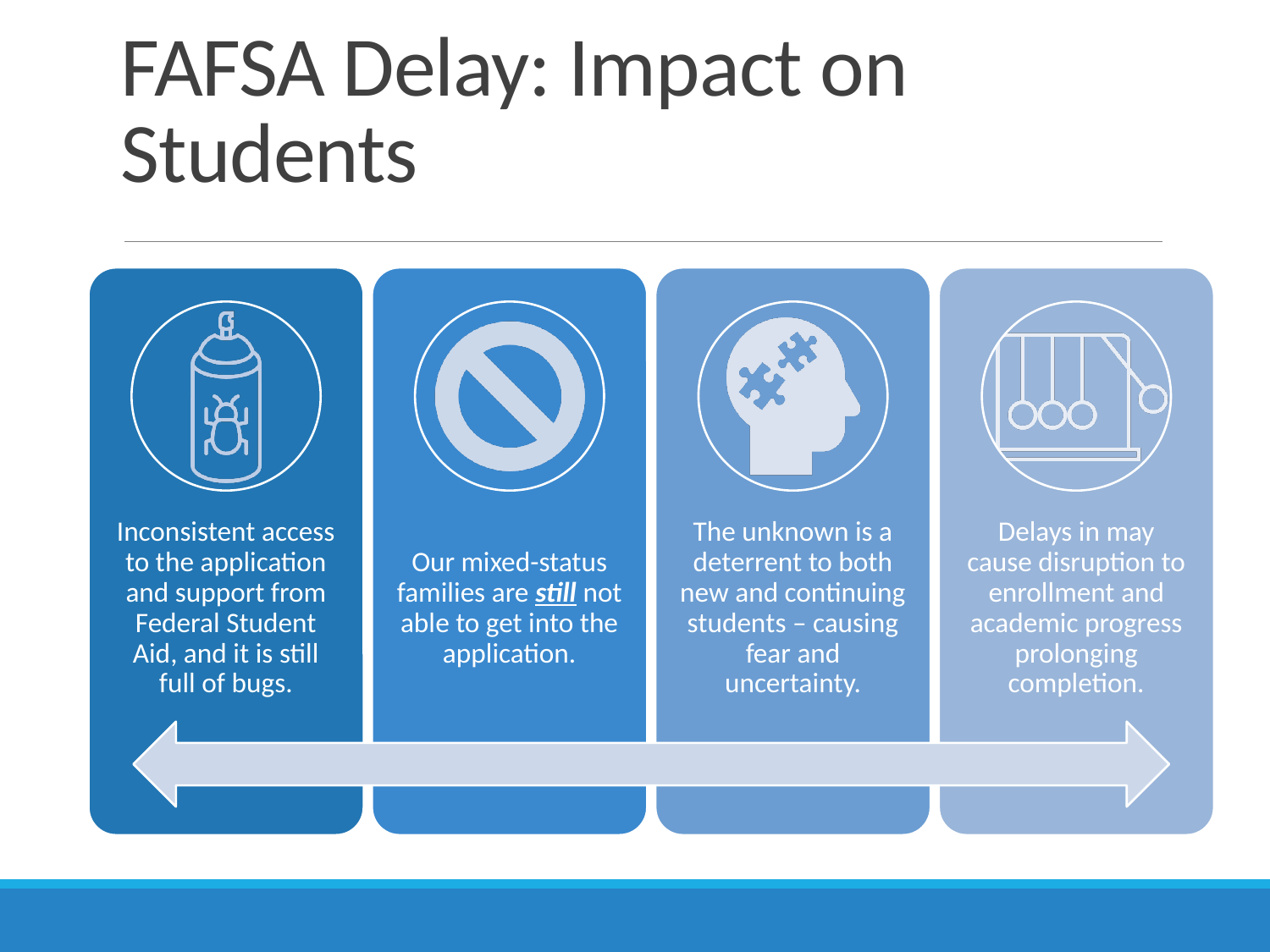

# FAFSA Delay: Impact on Students
Inconsistent access to the application and support from Federal Student Aid, and it is still full of bugs.
Our mixed-status families are still not able to get into the application.
The unknown is a deterrent to both new and continuing students – causing fear and uncertainty.
Delays in may cause disruption to enrollment and academic progress prolonging completion.